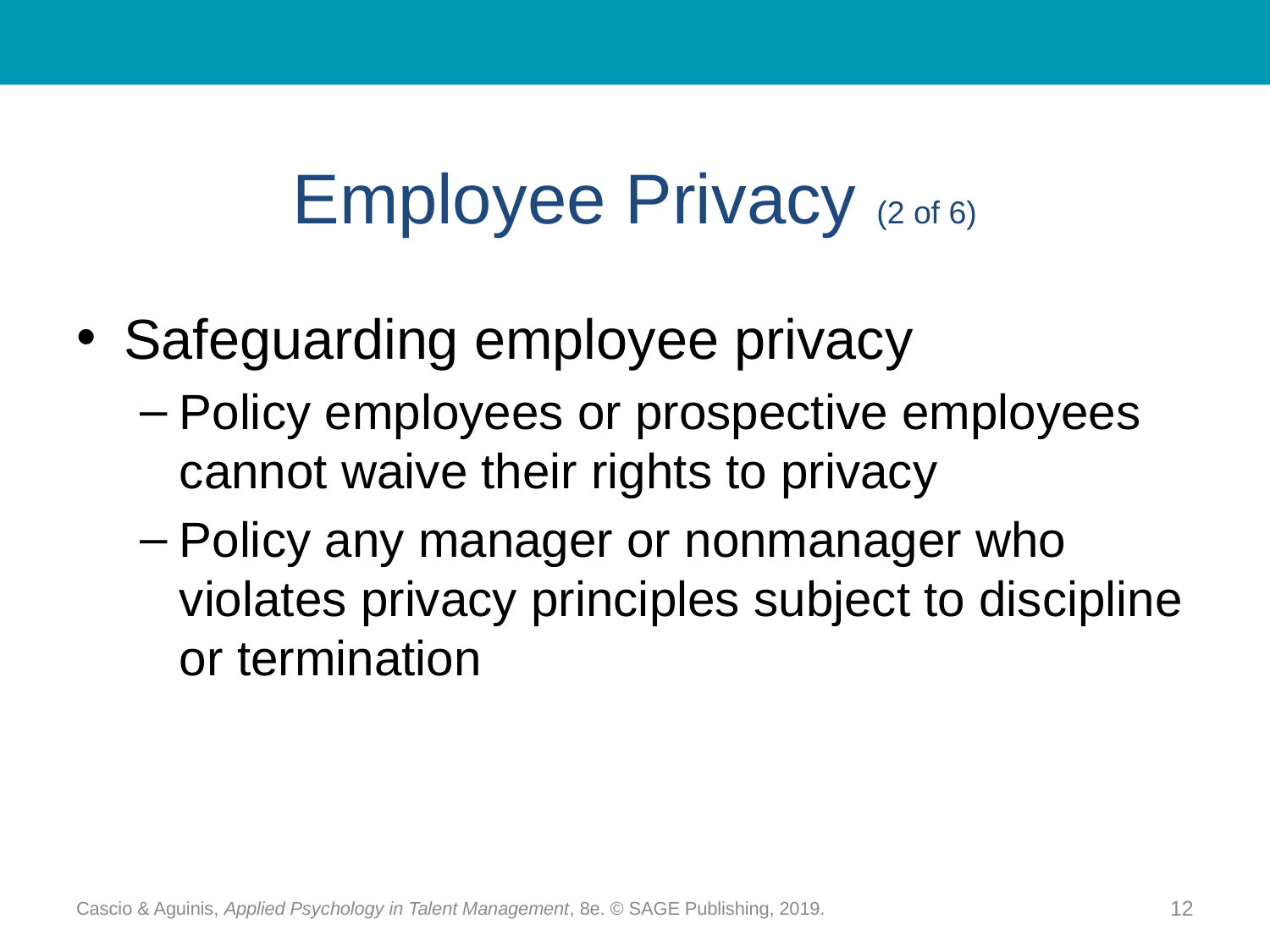

# Employee Privacy (2 of 6)
Safeguarding employee privacy
Policy employees or prospective employees cannot waive their rights to privacy
Policy any manager or nonmanager who violates privacy principles subject to discipline or termination
Cascio & Aguinis, Applied Psychology in Talent Management, 8e. © SAGE Publishing, 2019.
12